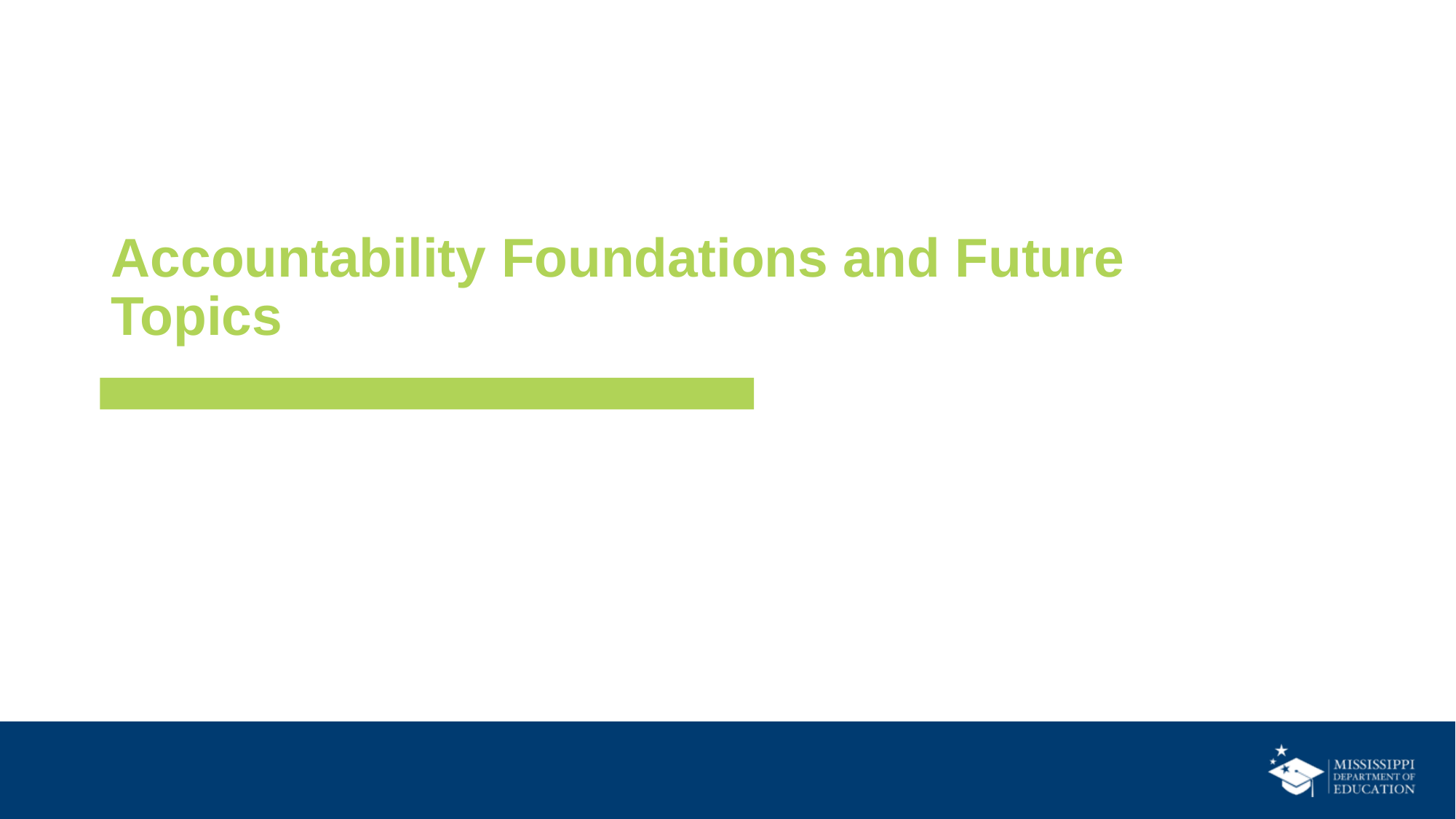

# Accountability Foundations and Future Topics
41